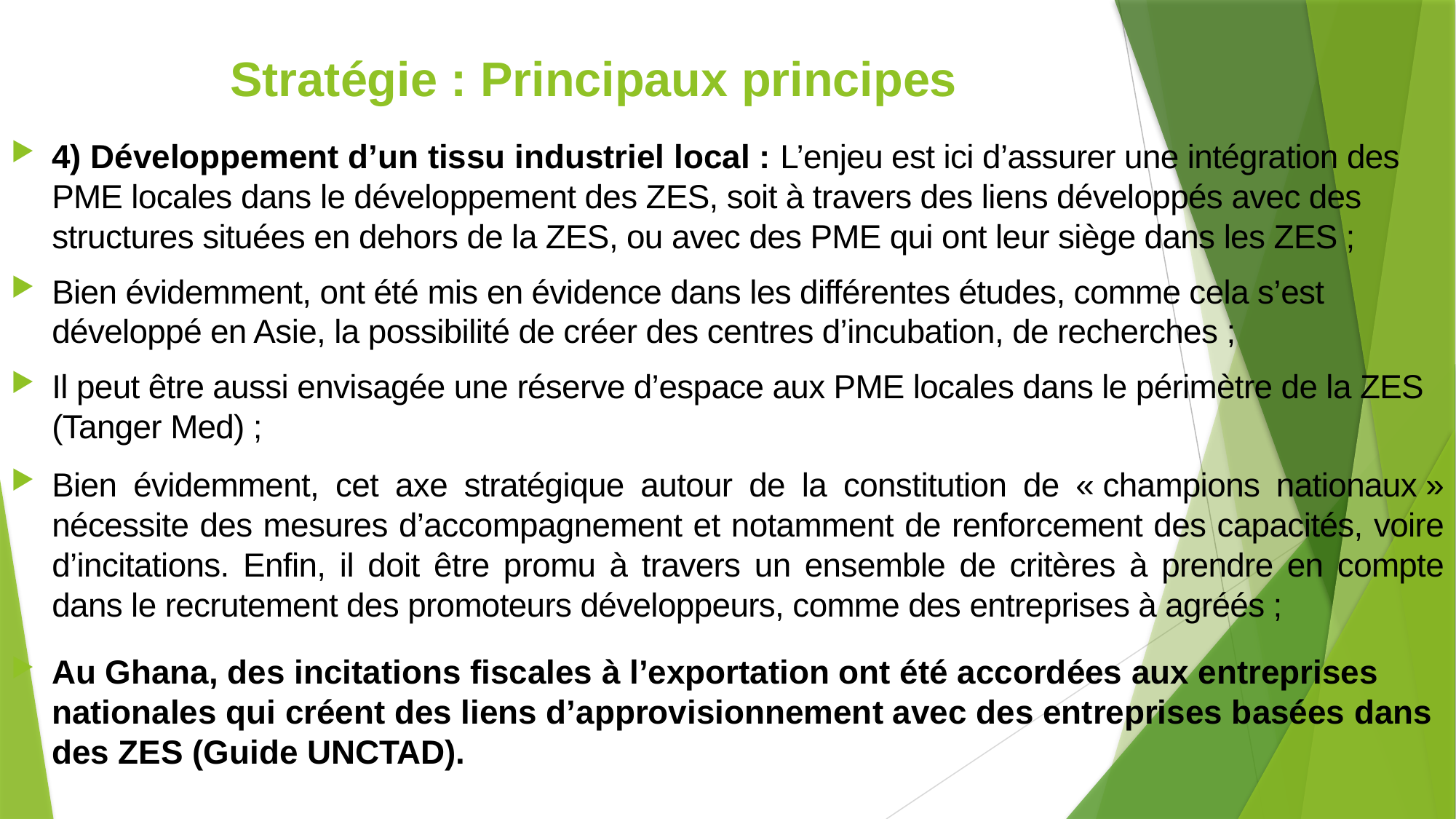

# Stratégie : Principaux principes
4) Développement d’un tissu industriel local : L’enjeu est ici d’assurer une intégration des PME locales dans le développement des ZES, soit à travers des liens développés avec des structures situées en dehors de la ZES, ou avec des PME qui ont leur siège dans les ZES ;
Bien évidemment, ont été mis en évidence dans les différentes études, comme cela s’est développé en Asie, la possibilité de créer des centres d’incubation, de recherches ;
Il peut être aussi envisagée une réserve d’espace aux PME locales dans le périmètre de la ZES (Tanger Med) ;
Bien évidemment, cet axe stratégique autour de la constitution de « champions nationaux » nécessite des mesures d’accompagnement et notamment de renforcement des capacités, voire d’incitations. Enfin, il doit être promu à travers un ensemble de critères à prendre en compte dans le recrutement des promoteurs développeurs, comme des entreprises à agréés ;
Au Ghana, des incitations fiscales à l’exportation ont été accordées aux entreprises nationales qui créent des liens d’approvisionnement avec des entreprises basées dans des ZES (Guide UNCTAD).